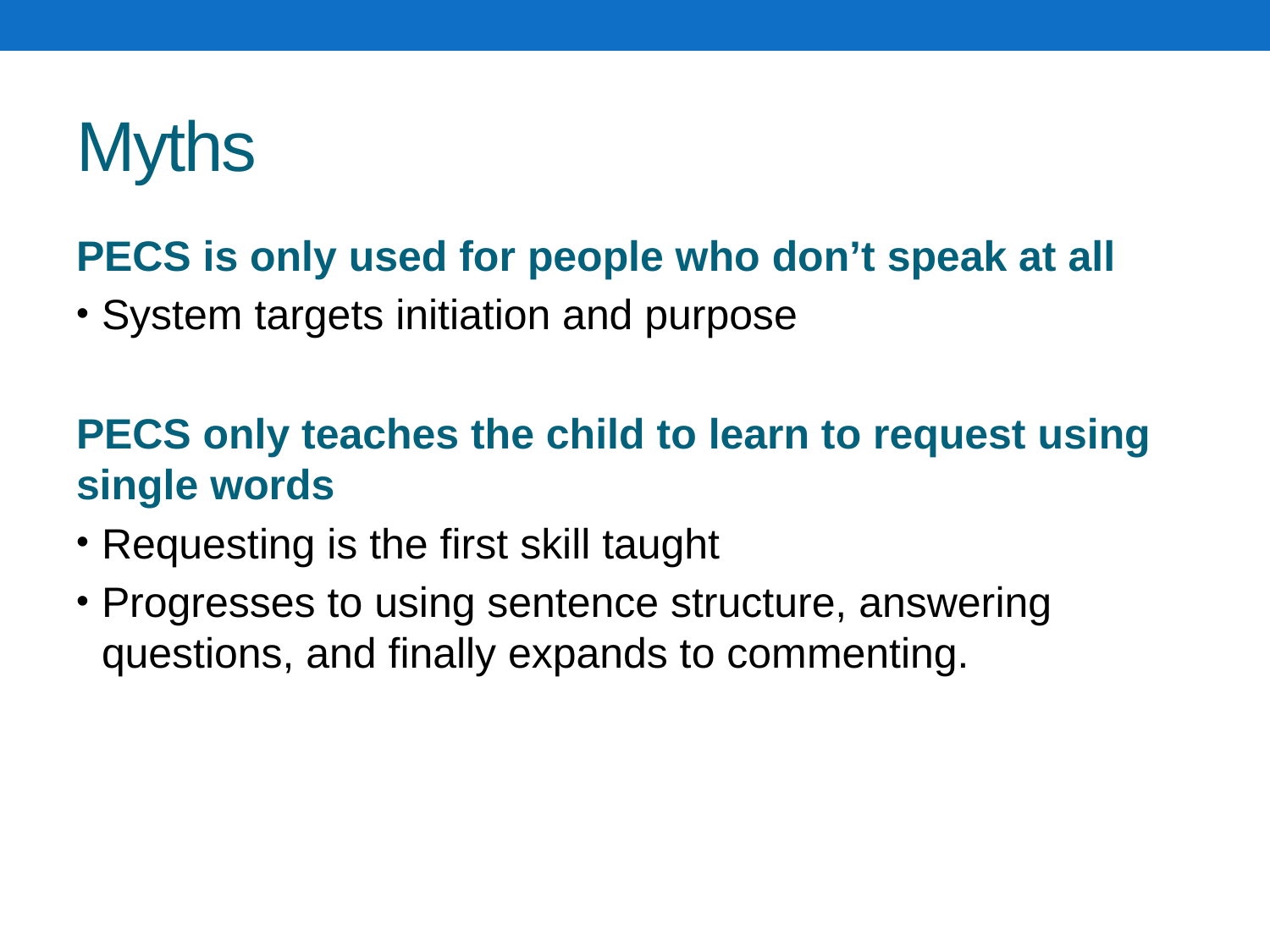

# Myths
PECS is only used for people who don’t speak at all
System targets initiation and purpose

PECS only teaches the child to learn to request using single words
Requesting is the first skill taught
Progresses to using sentence structure, answering questions, and finally expands to commenting.